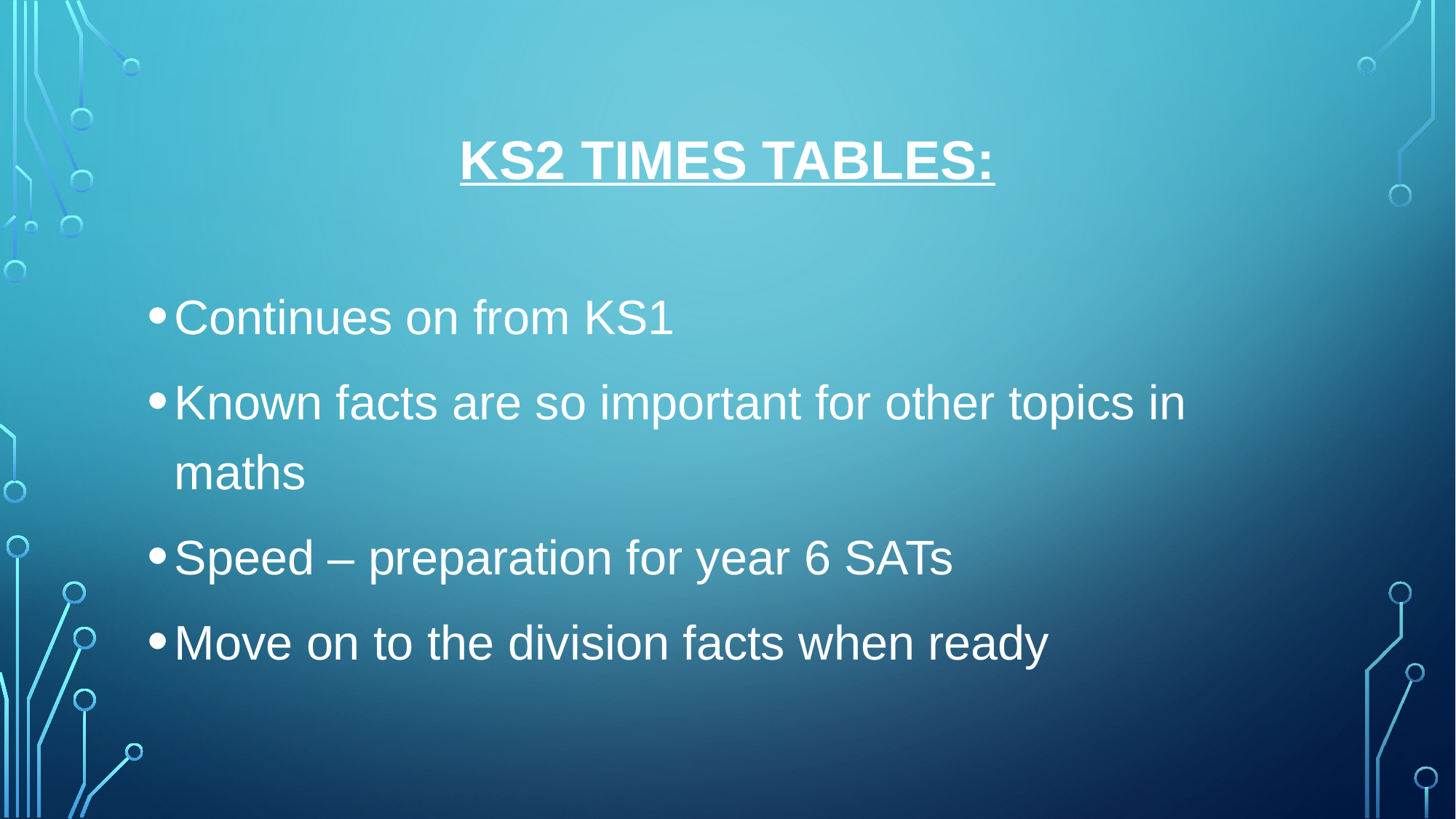

# Ks2 Times tables:
Continues on from KS1
Known facts are so important for other topics in maths
Speed – preparation for year 6 SATs
Move on to the division facts when ready